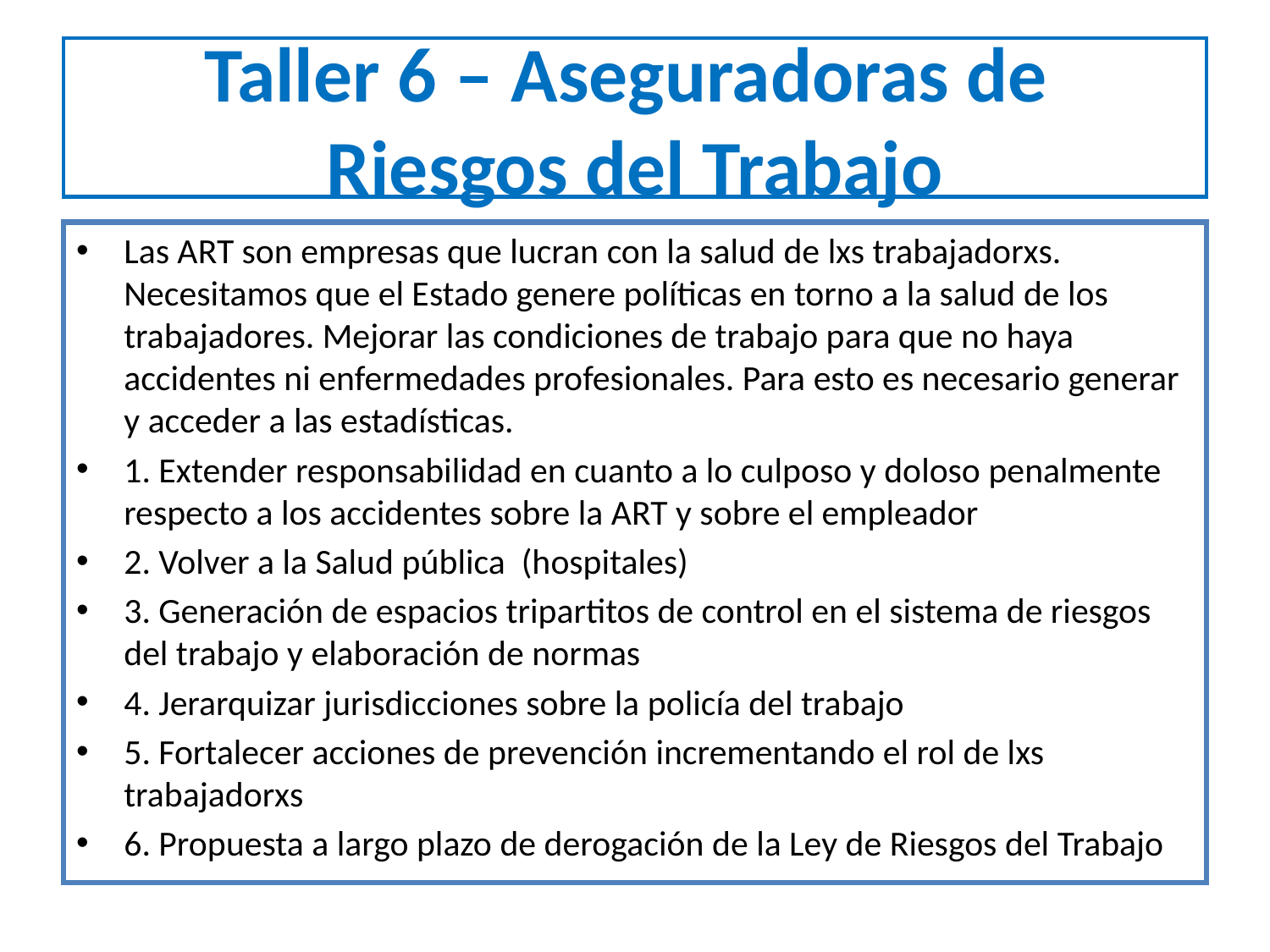

# Taller 6 – Aseguradoras de Riesgos del Trabajo
Las ART son empresas que lucran con la salud de lxs trabajadorxs. Necesitamos que el Estado genere políticas en torno a la salud de los trabajadores. Mejorar las condiciones de trabajo para que no haya accidentes ni enfermedades profesionales. Para esto es necesario generar y acceder a las estadísticas.
1. Extender responsabilidad en cuanto a lo culposo y doloso penalmente respecto a los accidentes sobre la ART y sobre el empleador
2. Volver a la Salud pública  (hospitales)
3. Generación de espacios tripartitos de control en el sistema de riesgos del trabajo y elaboración de normas
4. Jerarquizar jurisdicciones sobre la policía del trabajo
5. Fortalecer acciones de prevención incrementando el rol de lxs trabajadorxs
6. Propuesta a largo plazo de derogación de la Ley de Riesgos del Trabajo